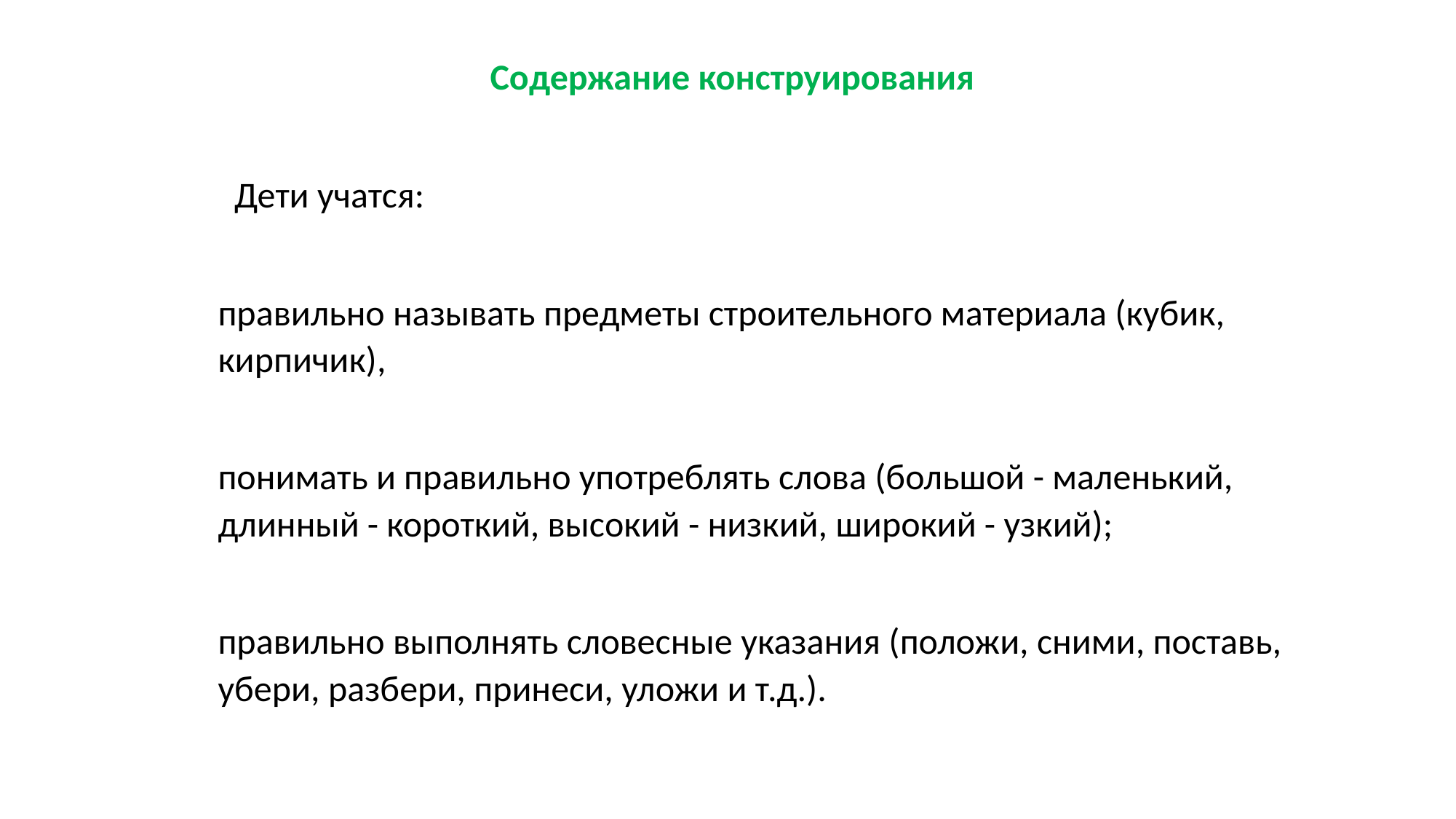

Содержание конструирования

  Дети учатся:

правильно называть предметы строительного материала (кубик, кирпичик),

понимать и правильно употреблять слова (большой - маленький, длинный - короткий, высокий - низкий, широкий - узкий);

правильно выполнять словесные указания (положи, сними, поставь, убери, разбери, принеси, уложи и т.д.).